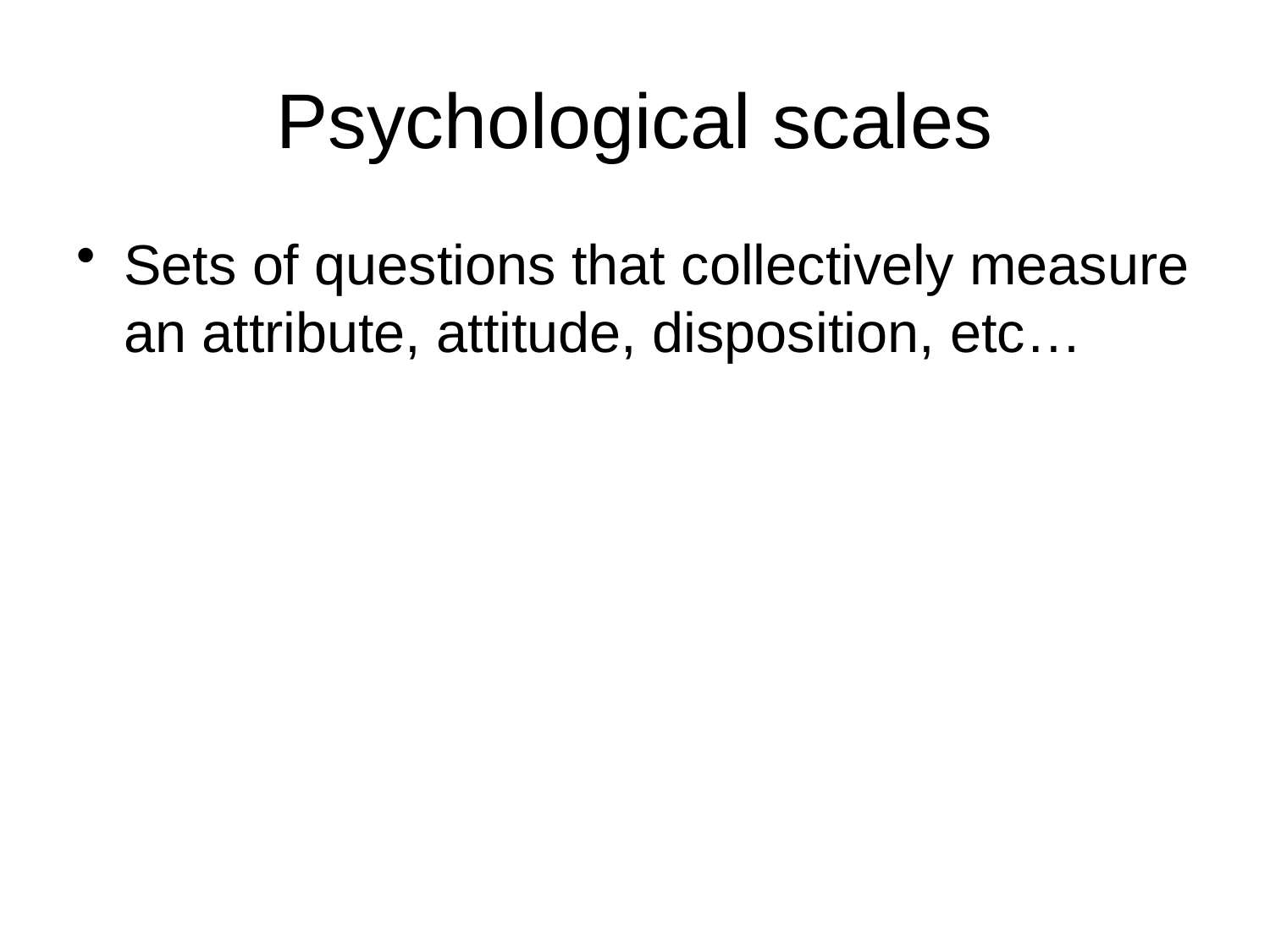

# Psychological scales
Sets of questions that collectively measure an attribute, attitude, disposition, etc…